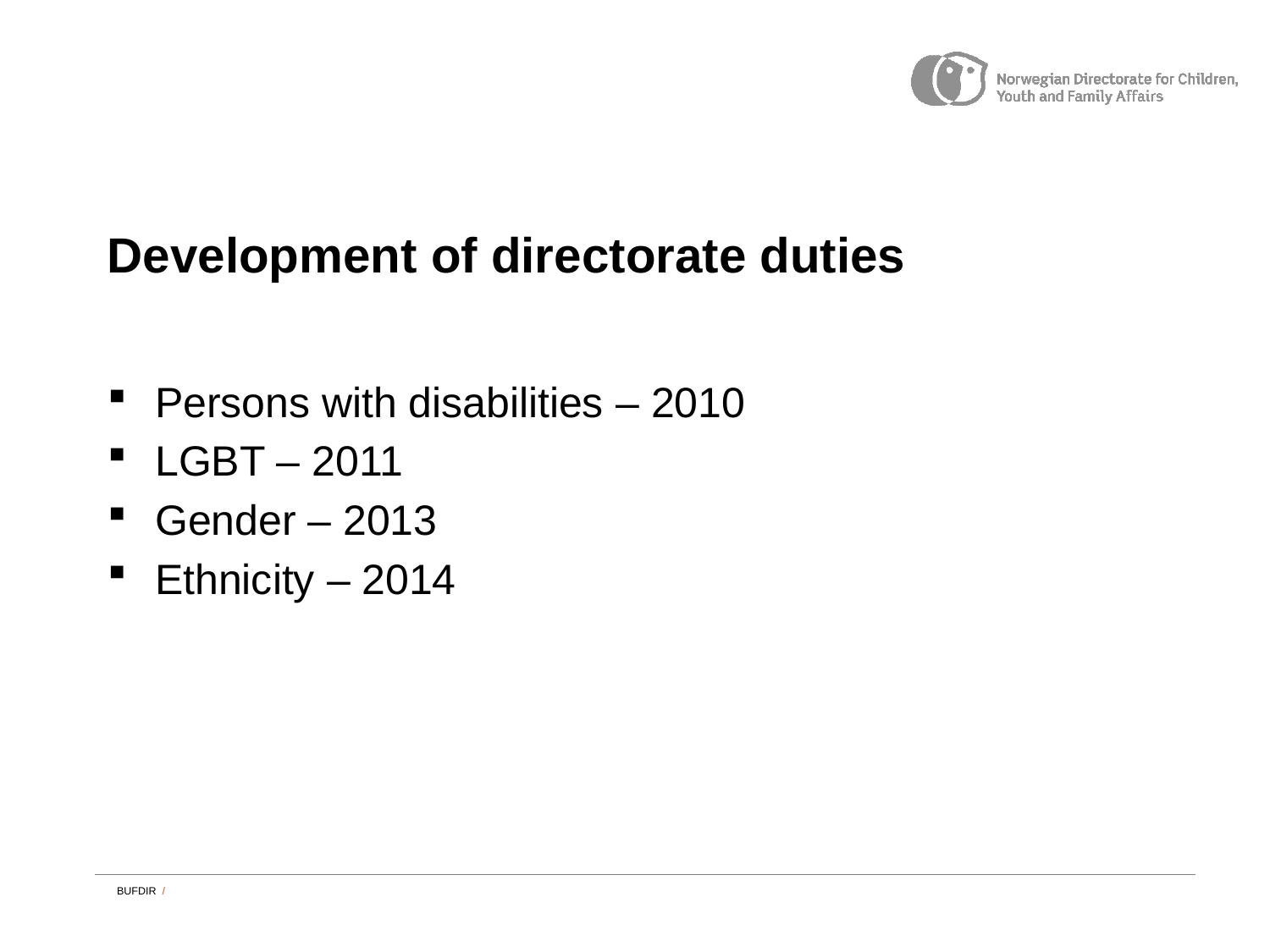

# Development of directorate duties

Persons with disabilities – 2010
LGBT – 2011
Gender – 2013
Ethnicity – 2014